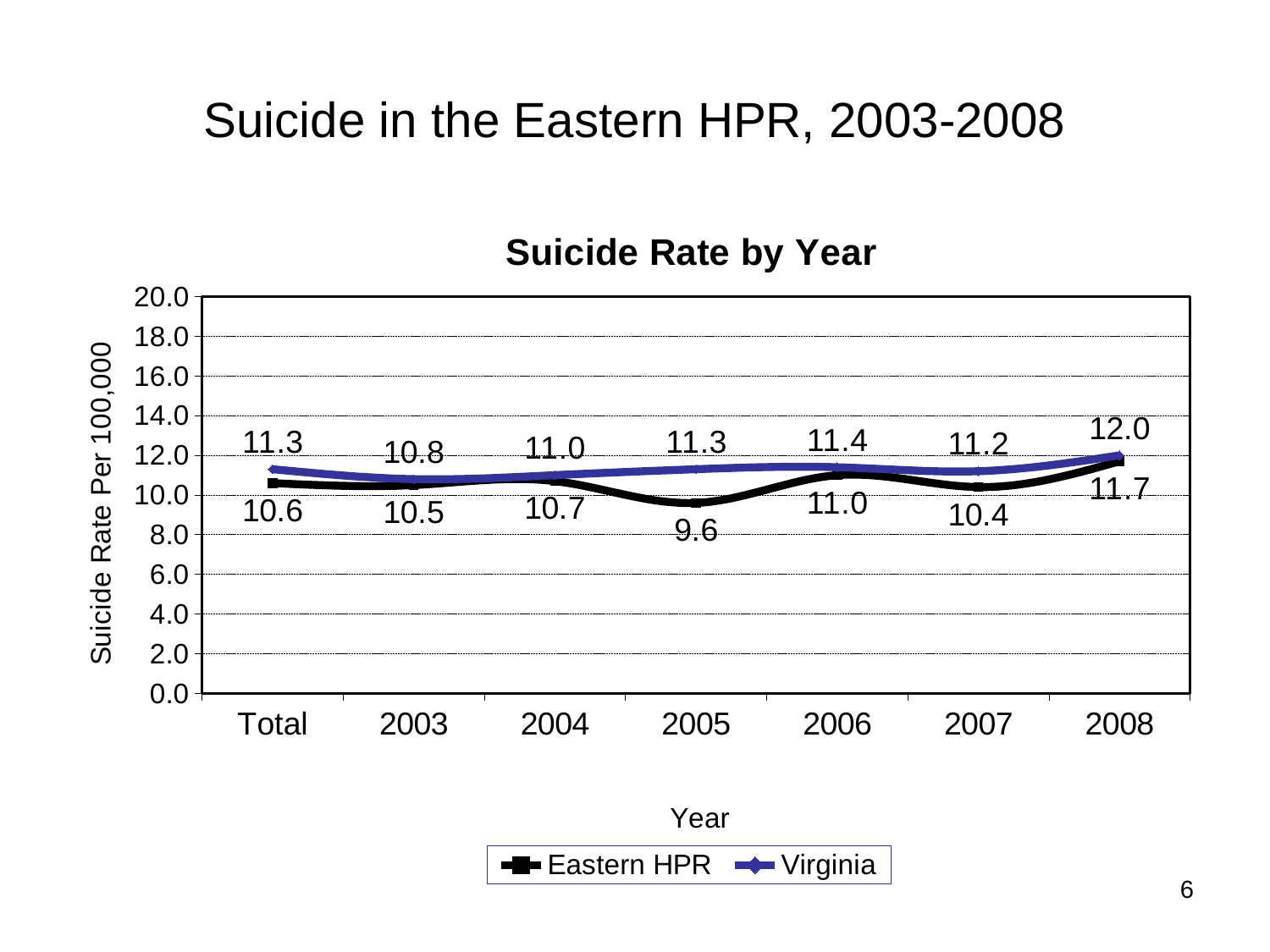

# Suicide in the Eastern HPR, 2003-2008

### Chart: Suicide Rate by Year

| Category | Eastern HPR | Virginia |
|---|---|---|
| Total | 10.6 | 11.3 |
| 2003 | 10.5 | 10.8 |
| 2004 | 10.7 | 11.0 |
| 2005 | 9.6 | 11.3 |
| 2006 | 11.0 | 11.4 |
| 2007 | 10.4 | 11.2 |
| 2008 | 11.7 | 12.0 |
6